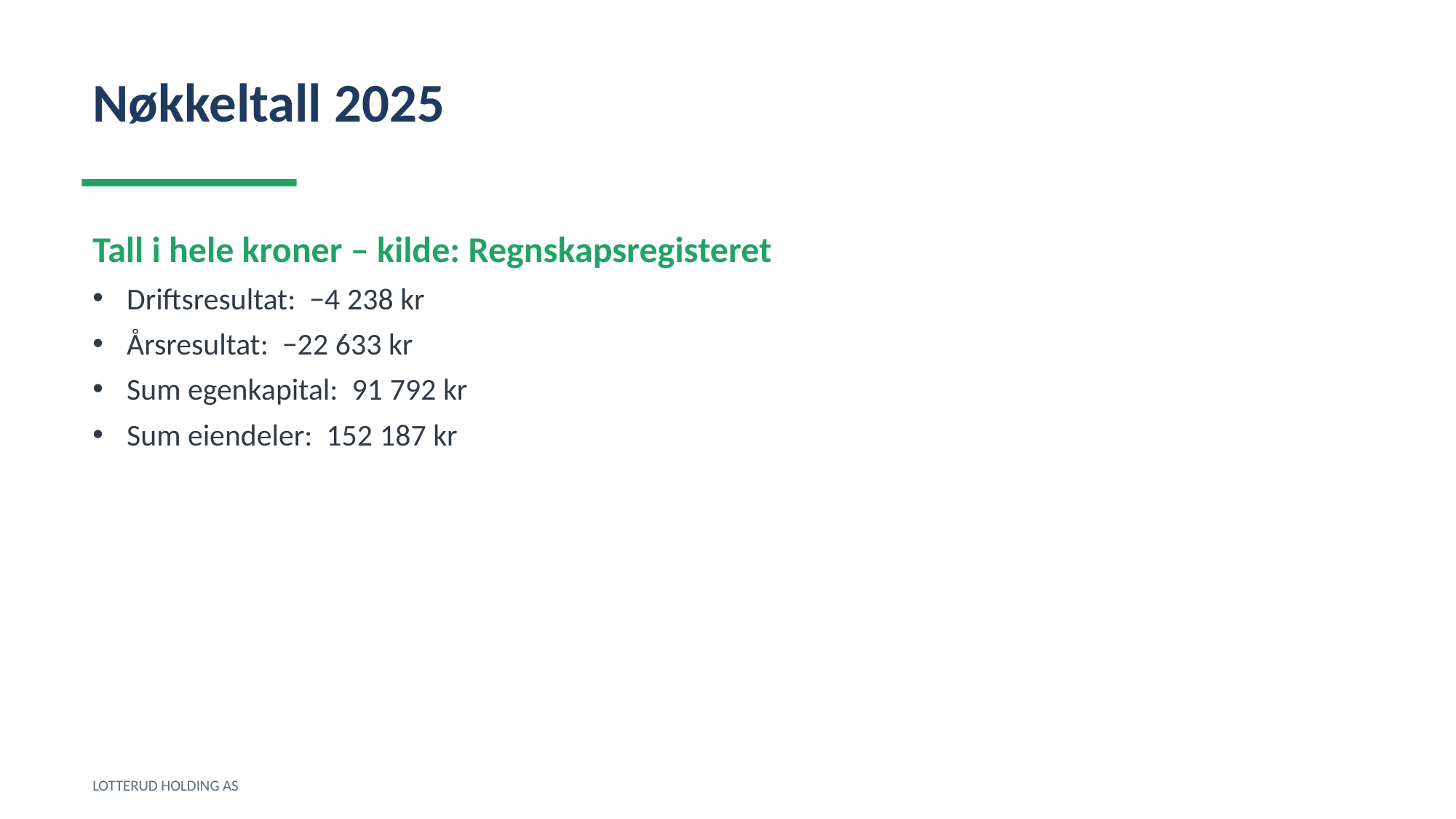

Nøkkeltall 2025

Tall i hele kroner – kilde: Regnskapsregisteret
Driftsresultat:  −4 238 kr
Årsresultat:  −22 633 kr
Sum egenkapital:  91 792 kr
Sum eiendeler:  152 187 kr
LOTTERUD HOLDING AS